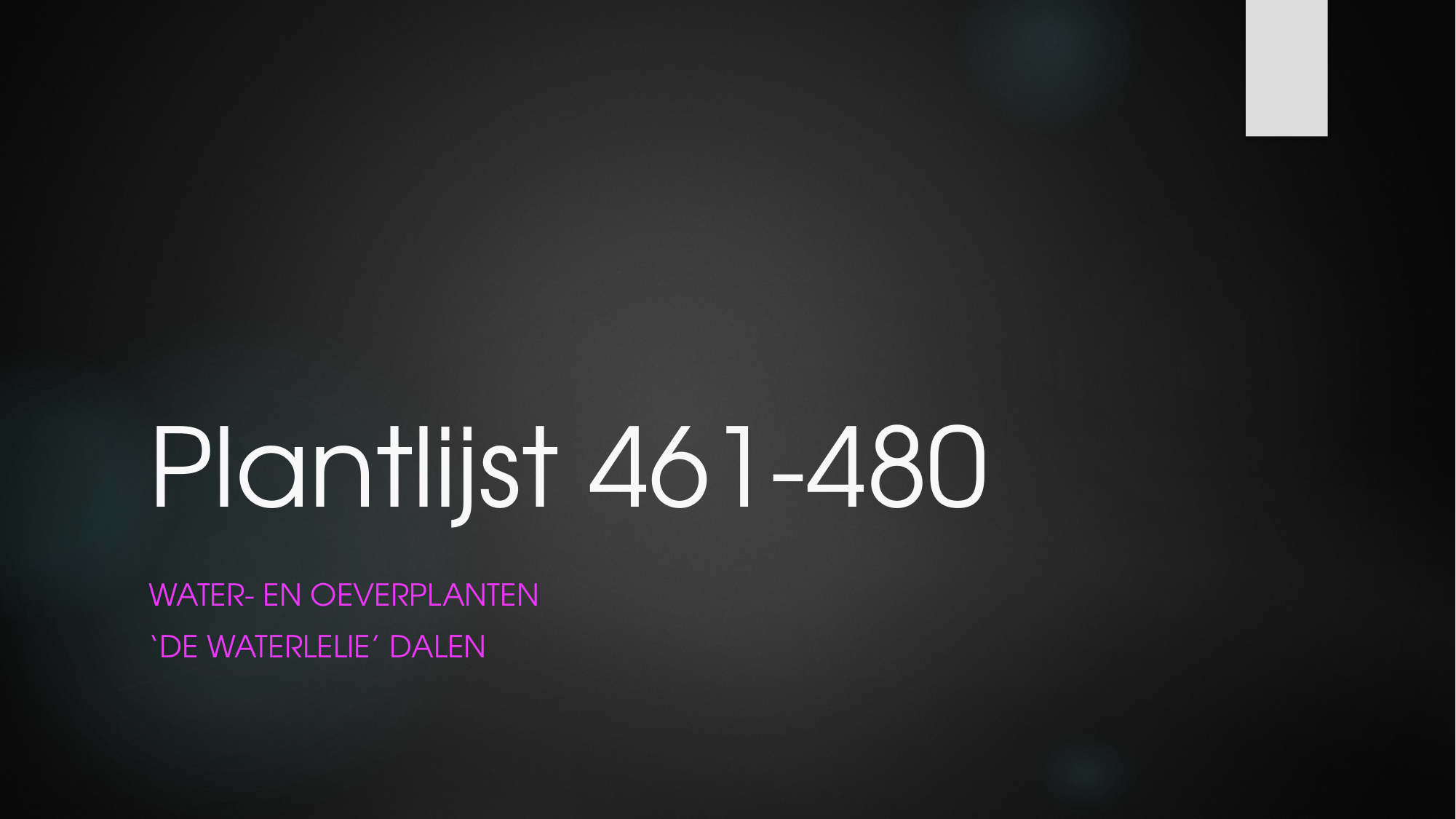

# Plantlijst 461-480
Water- en Oeverplanten
‘De Waterlelie’ dalen